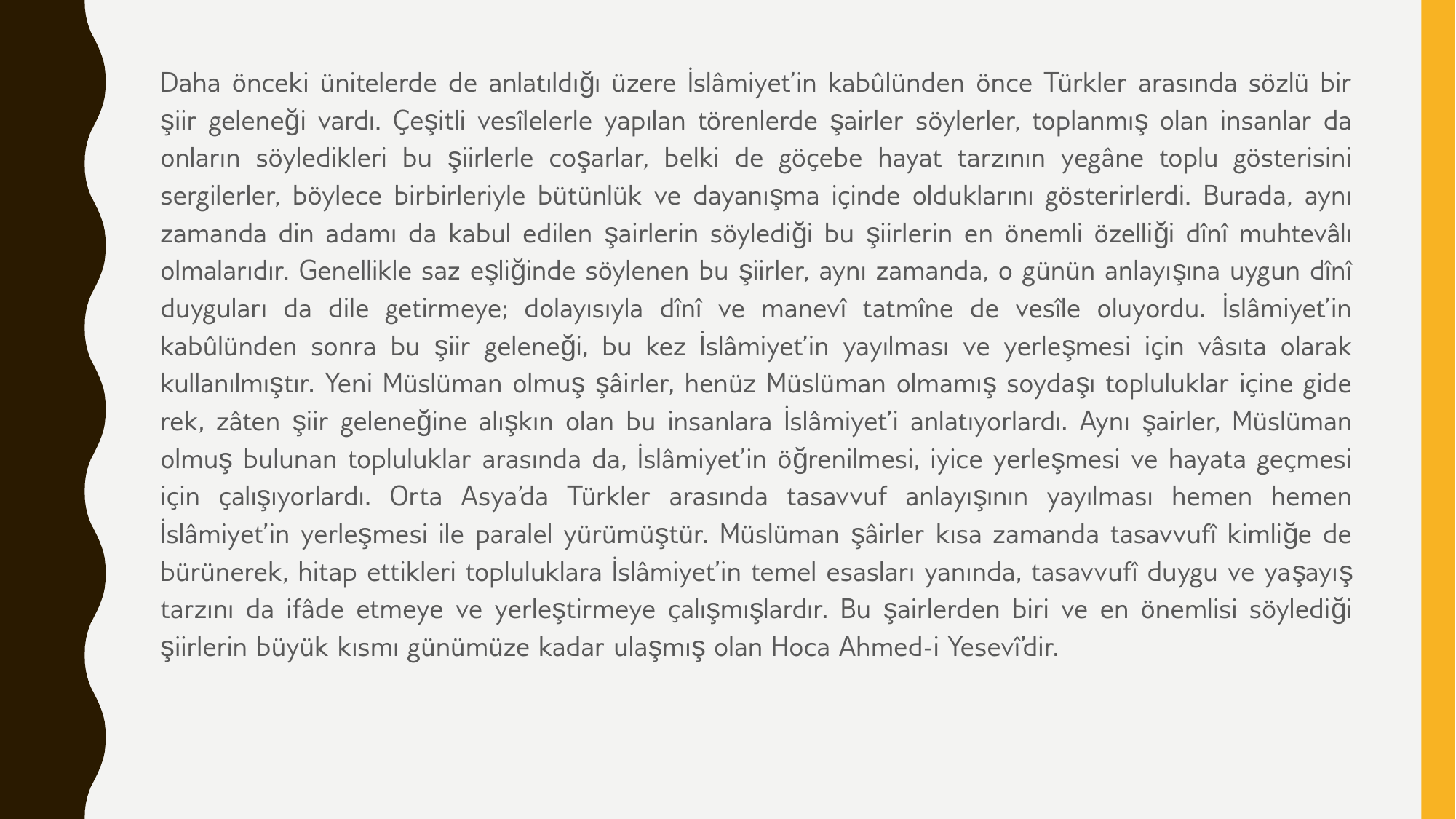

Daha önceki ünitelerde de anlatıldığı üzere İslâmiyet’in kabûlünden önce Türkler arasında sözlü bir şiir geleneği vardı. Çeşitli vesîlelerle yapılan törenlerde şairler söylerler, toplanmış olan insanlar da onların söyledikleri bu şiirlerle coşarlar, belki de göçebe hayat tarzının yegâne toplu gösterisini sergilerler, böylece birbirleriyle bütünlük ve dayanışma içinde olduklarını gösterirlerdi. Burada, aynı zamanda din adamı da kabul edilen şairlerin söylediği bu şiirlerin en önemli özelliği dînî muhtevâlı olmalarıdır. Genellikle saz eşliğinde söylenen bu şiirler, aynı zamanda, o günün anlayışına uygun dînî duyguları da dile getirmeye; dolayısıyla dînî ve manevî tatmîne de vesîle oluyordu. İslâmiyet’in kabûlünden sonra bu şiir geleneği, bu kez İslâmiyet’in yayılması ve yerleşmesi için vâsıta olarak kullanılmıştır. Yeni Müslüman olmuş şâirler, henüz Müslüman olmamış soydaşı topluluklar içine gide rek, zâten şiir geleneğine alışkın olan bu insanlara İslâmiyet’i anlatıyorlardı. Aynı şairler, Müslüman olmuş bulunan topluluklar arasında da, İslâmiyet’in öğrenilmesi, iyice yerleşmesi ve hayata geçmesi için çalışıyorlardı. Orta Asya’da Türkler arasında tasavvuf anlayışının yayılması hemen hemen İslâmiyet’in yerleşmesi ile paralel yürümüştür. Müslüman şâirler kısa zamanda tasavvufî kimliğe de bürünerek, hitap ettikleri topluluklara İslâmiyet’in temel esasları yanında, tasavvufî duygu ve yaşayış tarzını da ifâde etmeye ve yerleştirmeye çalışmışlardır. Bu şairlerden biri ve en önemlisi söylediği şiirlerin büyük kısmı günümüze kadar ulaşmış olan Hoca Ahmed-i Yesevî’dir.